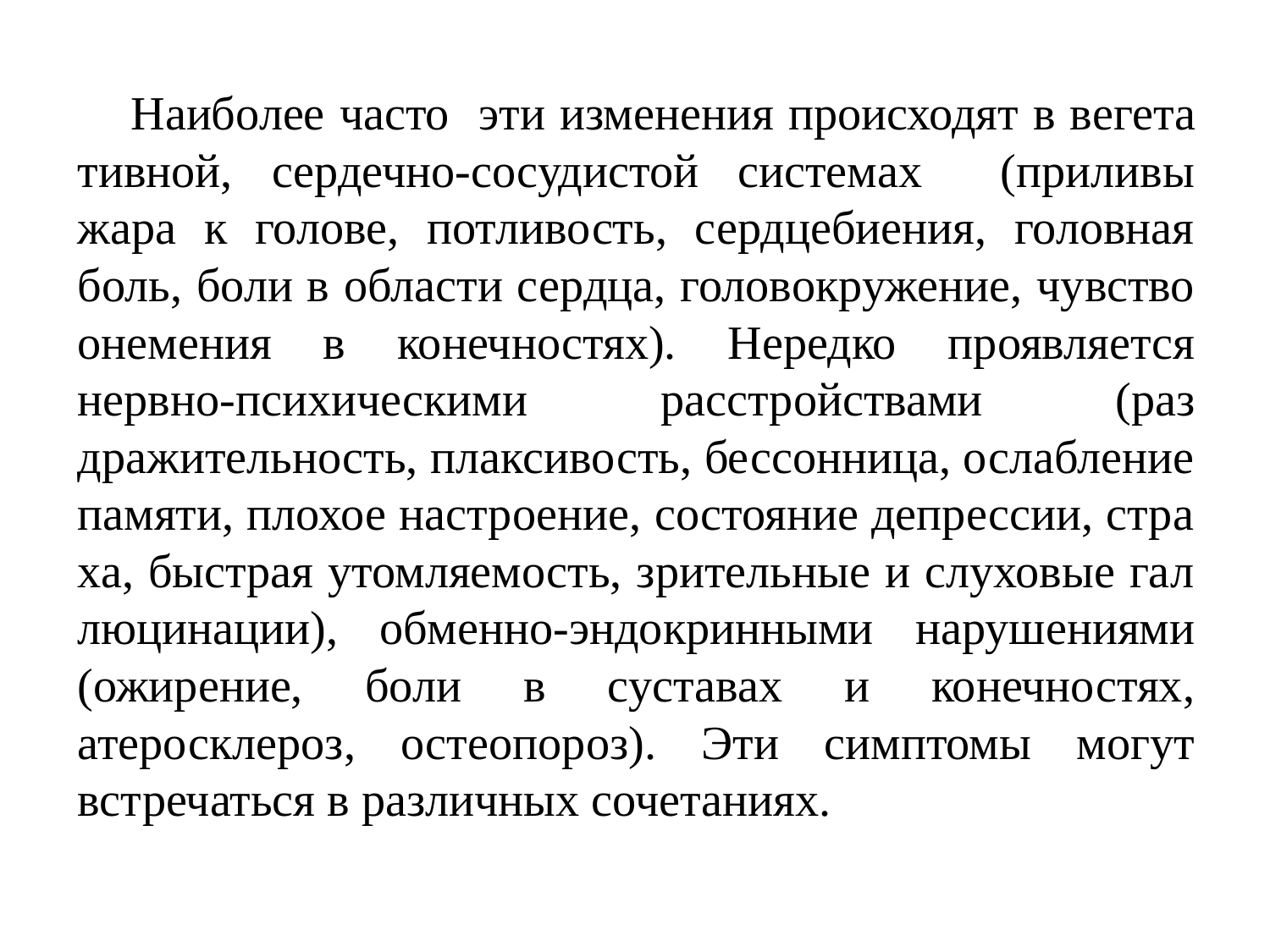

Наиболее часто  эти изменения происходят в вегета­тивной, сердечно-сосудистой системах  (приливы жара к голове, потливость, сердцебиения, головная боль, боли в области сердца, головокружение, чувство онемения в ко­нечностях). Нередко проявляется нервно-психическими расстройствами (раз­дражительность, плаксивость, бессонница, ослабление памяти, плохое настроение, состояние депрессии, стра­ха, быстрая утомляемость, зрительные и слуховые гал­люцинации), обменно-эндокринными нарушениями (ожи­рение, боли в суставах и конечностях, атеросклероз, остеопороз). Эти симптомы могут встречаться в различных сочетаниях.